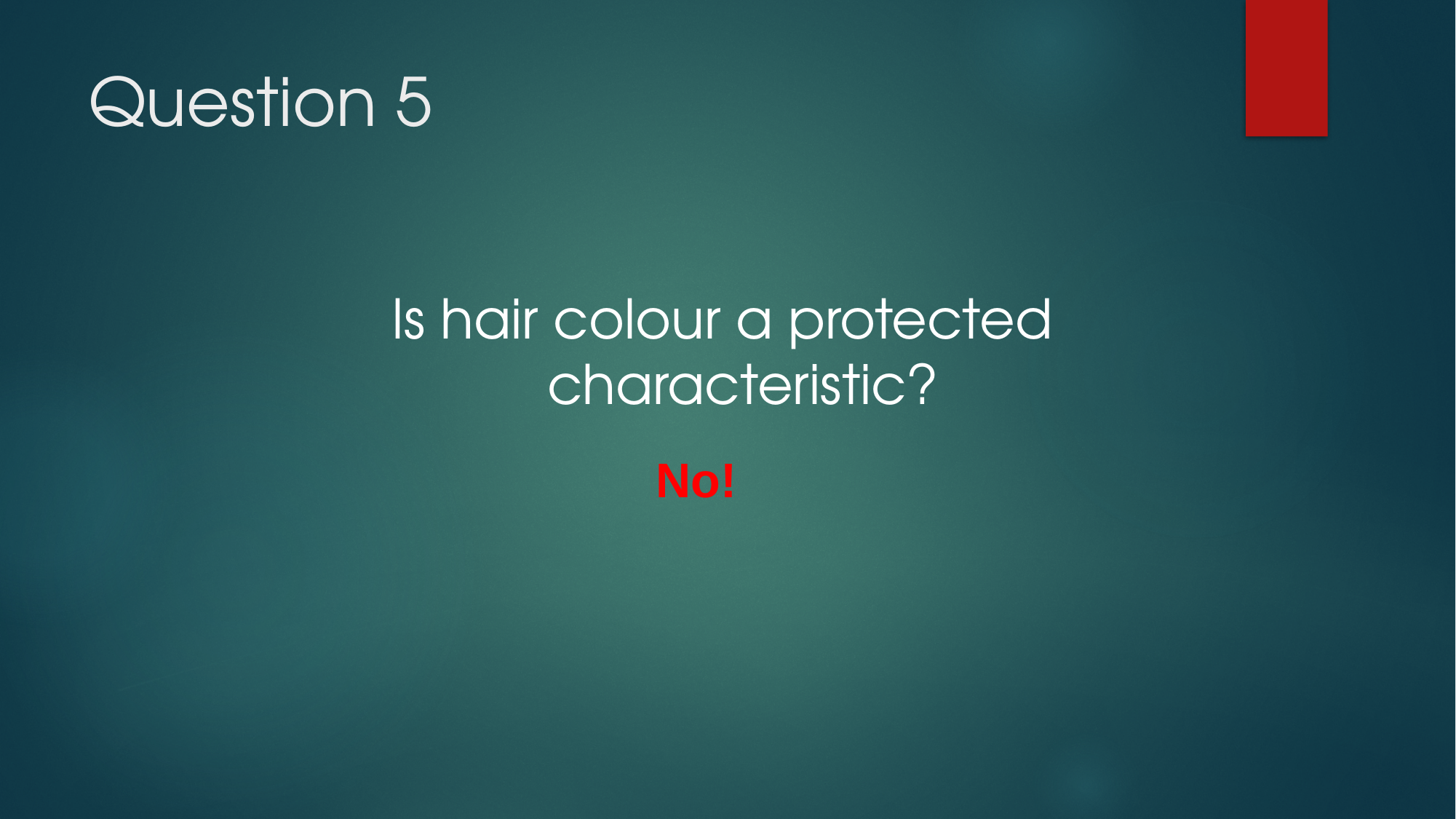

Question 5

Is hair colour a protected characteristic?

No!